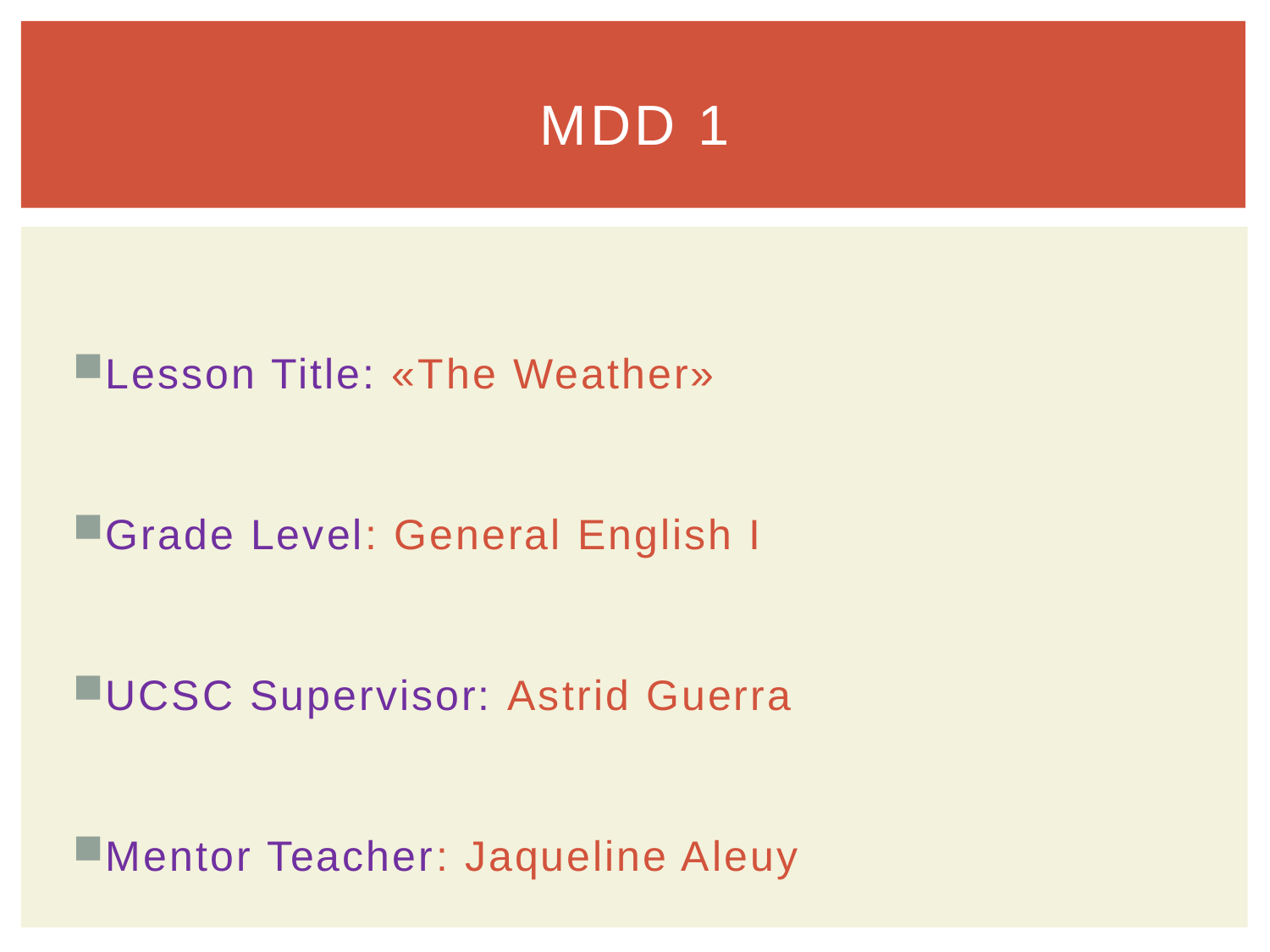

# MDD 1
Lesson Title: «The Weather»
Grade Level: General English I
UCSC Supervisor: Astrid Guerra
Mentor Teacher: Jaqueline Aleuy